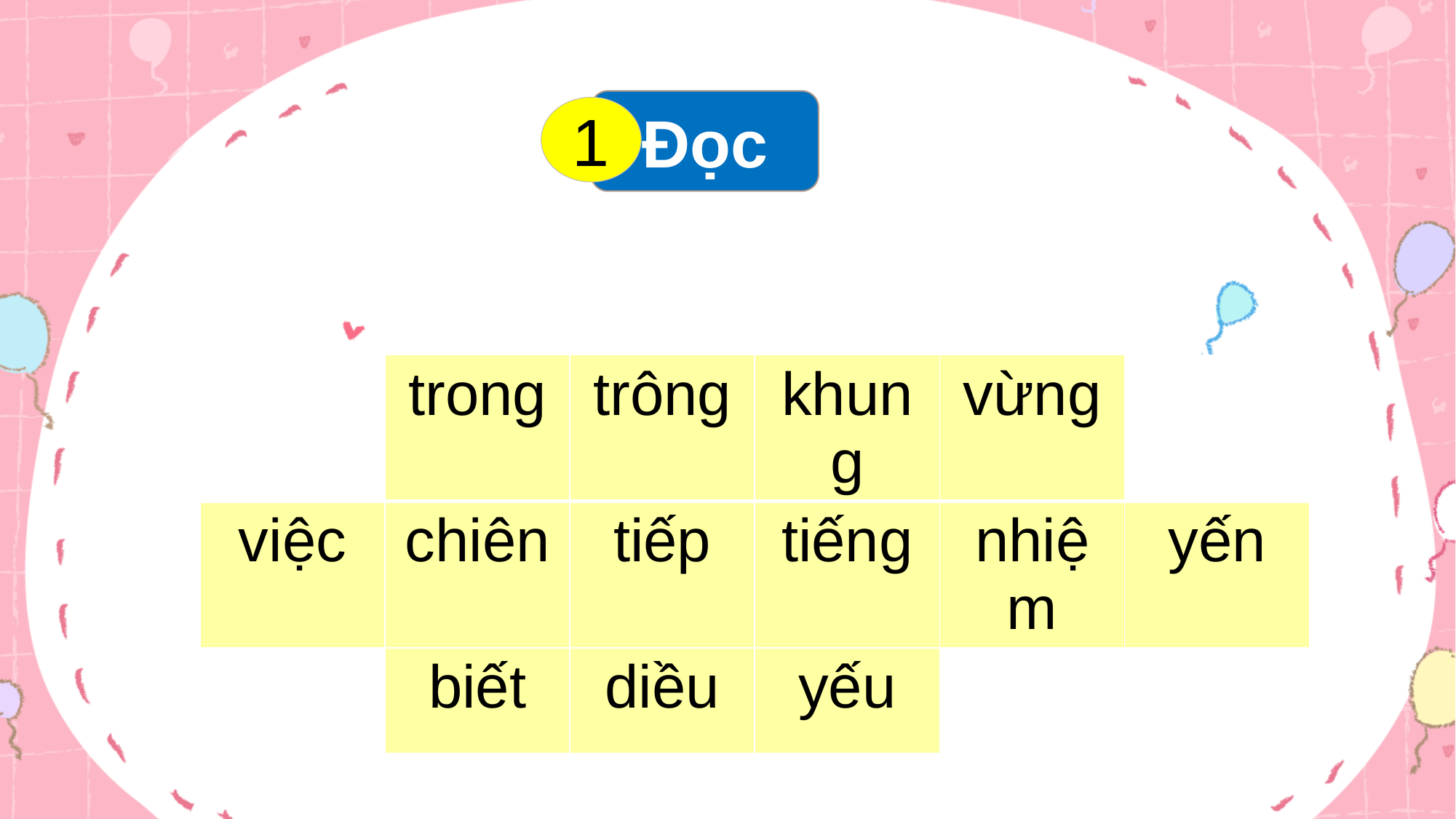

Đọc
1
|  | trong | trông | khung | vừng |  |
| --- | --- | --- | --- | --- | --- |
| việc | chiên | tiếp | tiếng | nhiệm | yến |
|  | biết | diều | yếu |  |  |